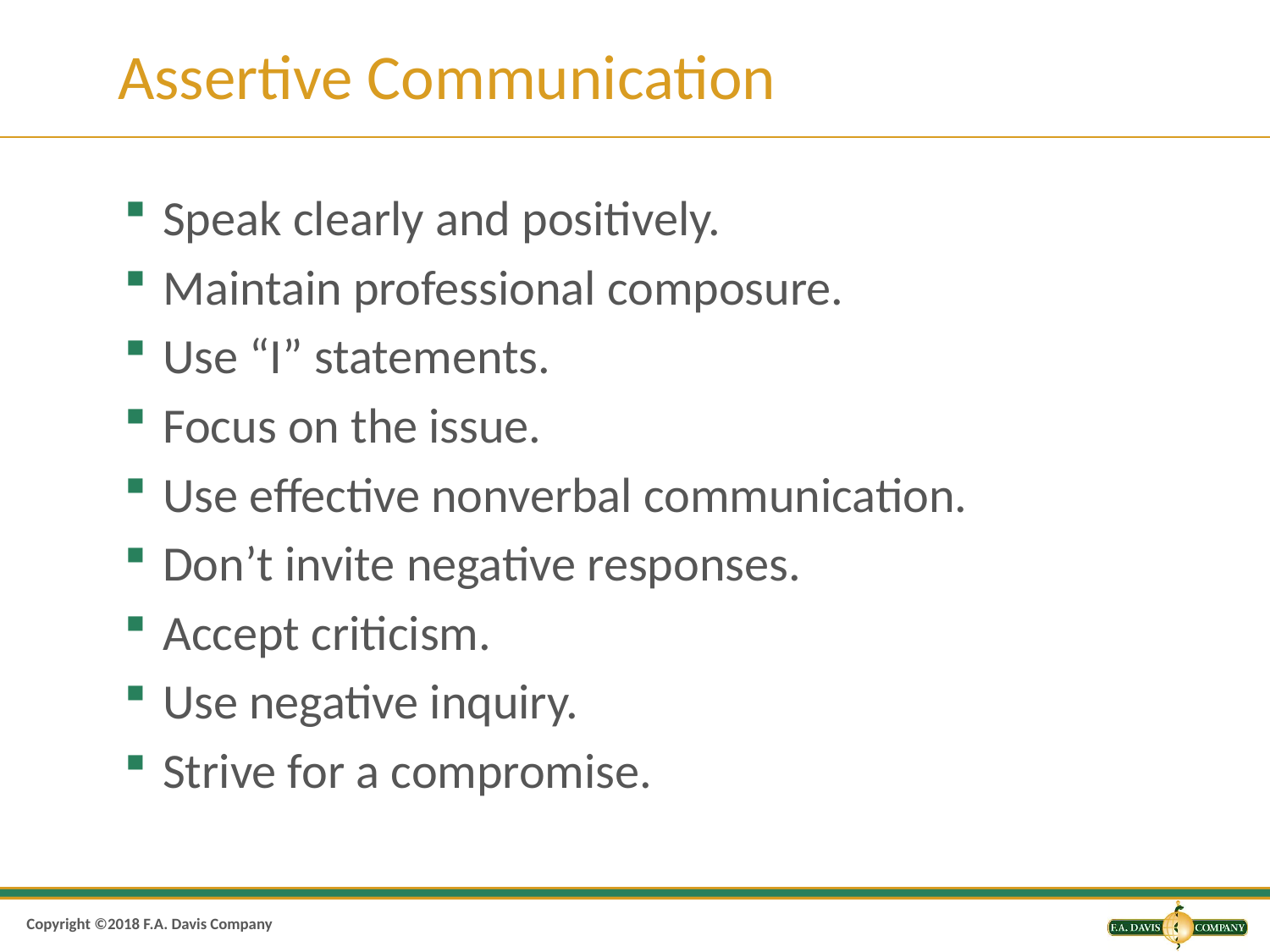

# Assertive Communication
Speak clearly and positively.
Maintain professional composure.
Use “I” statements.
Focus on the issue.
Use effective nonverbal communication.
Don’t invite negative responses.
Accept criticism.
Use negative inquiry.
Strive for a compromise.